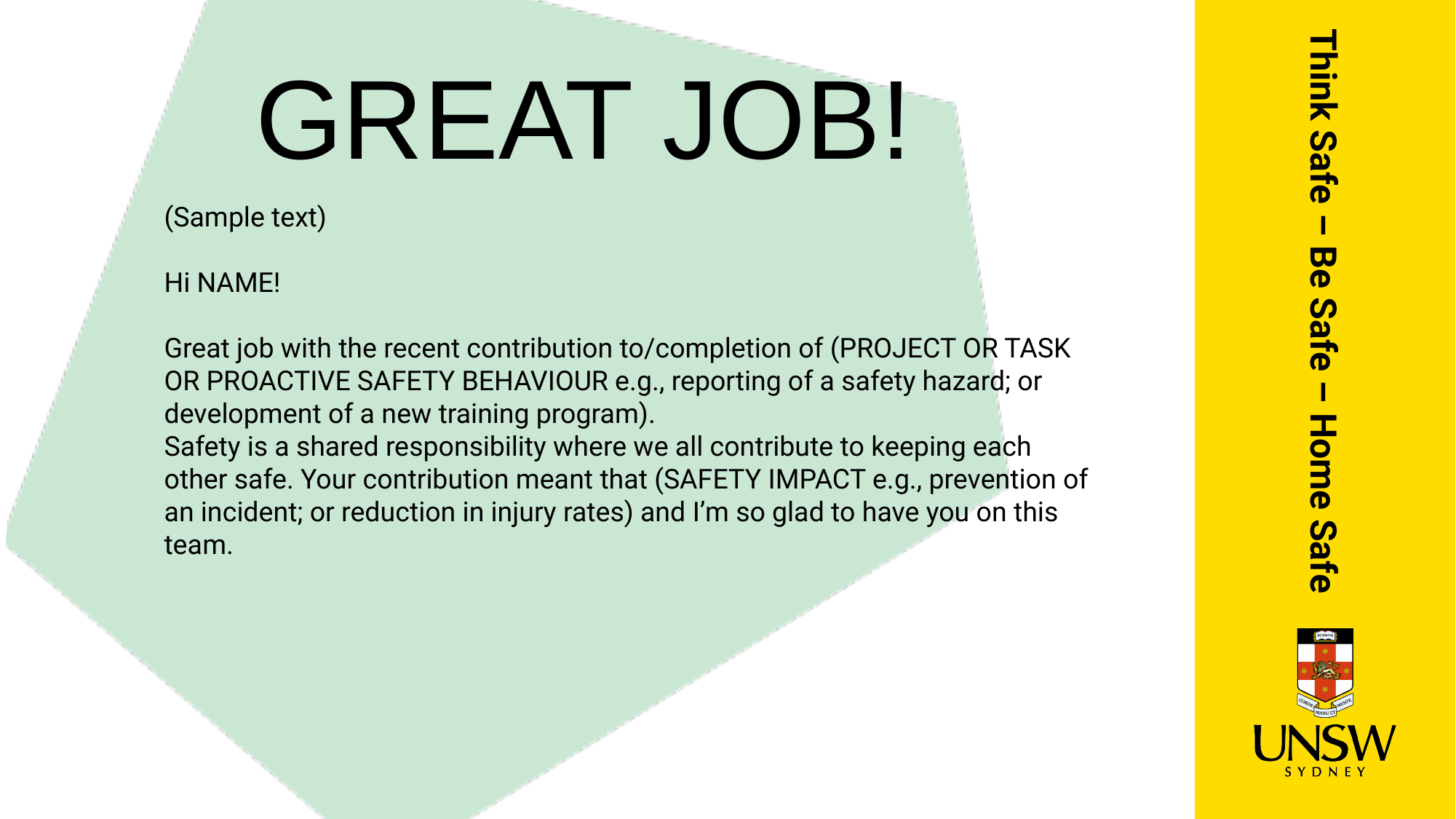

# GREAT JOB!
(Sample text)

Hi NAME!

Great job with the recent contribution to/completion of (PROJECT OR TASK OR PROACTIVE SAFETY BEHAVIOUR e.g., reporting of a safety hazard; or development of a new training program).
Safety is a shared responsibility where we all contribute to keeping each other safe. Your contribution meant that (SAFETY IMPACT e.g., prevention of an incident; or reduction in injury rates) and I’m so glad to have you on this team.